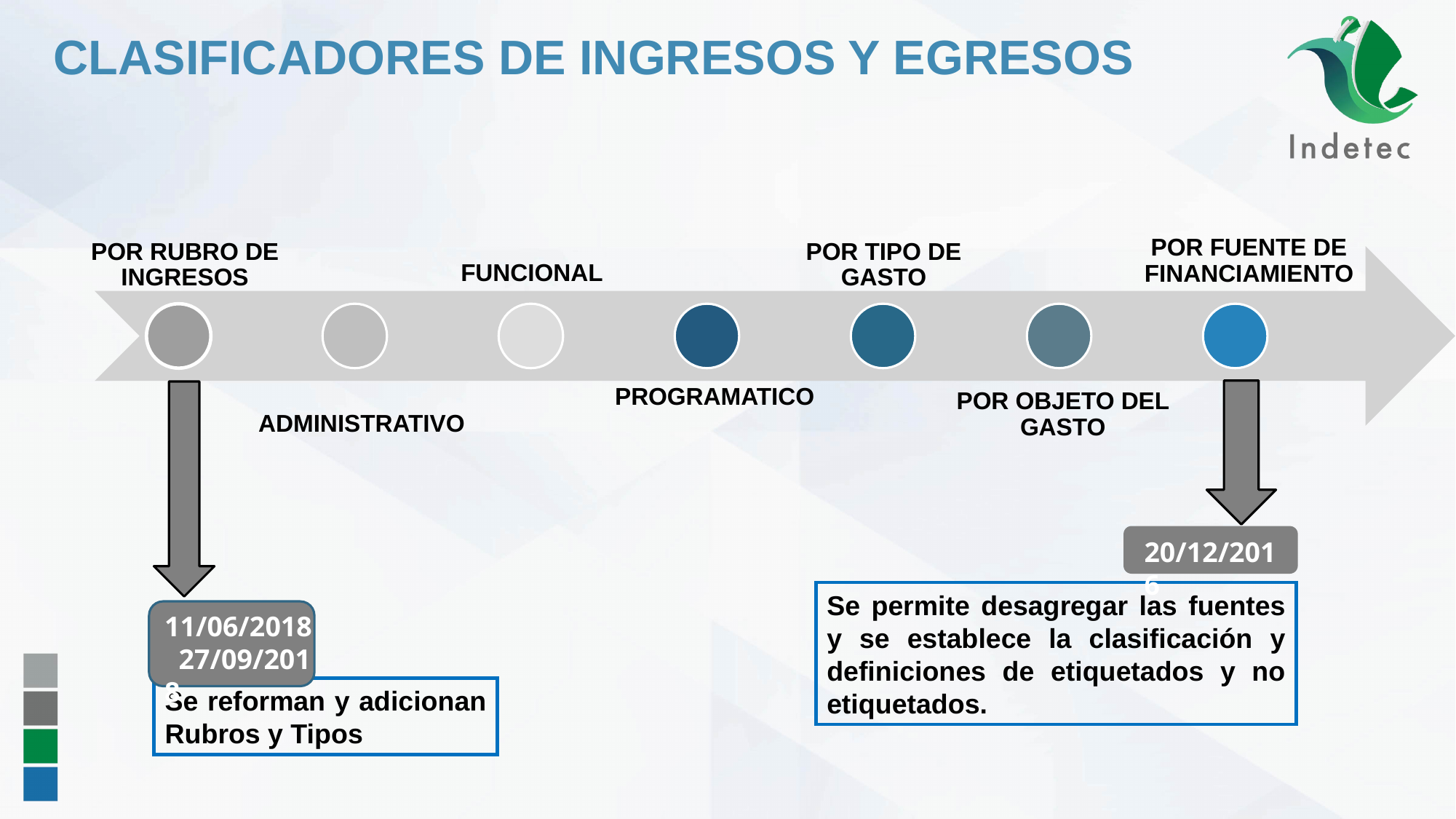

CLASIFICADORES DE INGRESOS Y EGRESOS

POR RUBRO DE INGRESOS

POR FUENTE DE FINANCIAMIENTO

POR TIPO DE GASTO

 FUNCIONAL

 PROGRAMATICO

  ADMINISTRATIVO
POR OBJETO DEL GASTO

20/12/2016
Se permite desagregar las fuentes y se establece la clasificación y definiciones de etiquetados y no etiquetados.

11/06/2018   27/09/2018
Se reforman y adicionan Rubros y Tipos